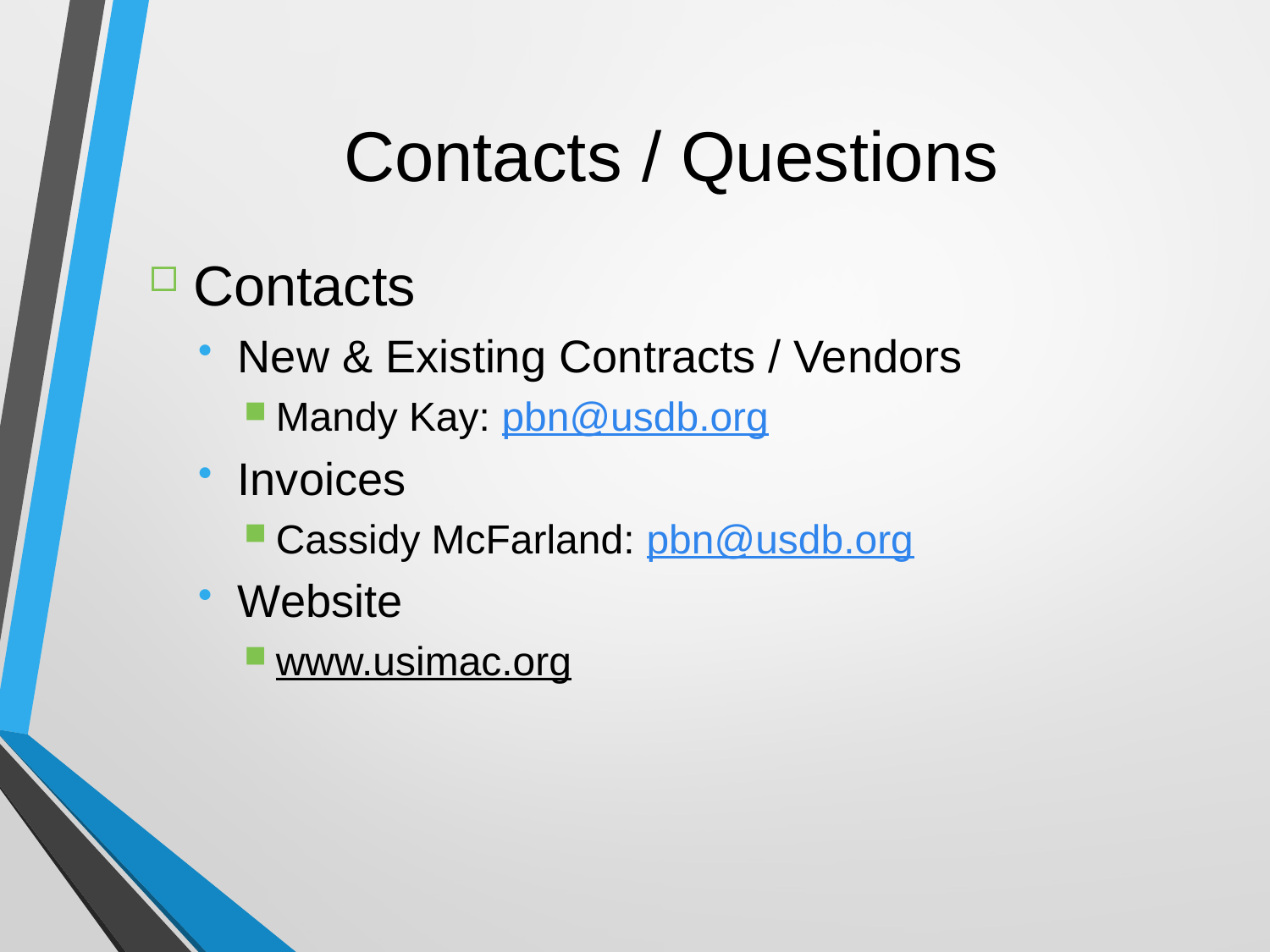

# Contacts / Questions
Contacts
New & Existing Contracts / Vendors
Mandy Kay: pbn@usdb.org
Invoices
Cassidy McFarland: pbn@usdb.org
Website
www.usimac.org